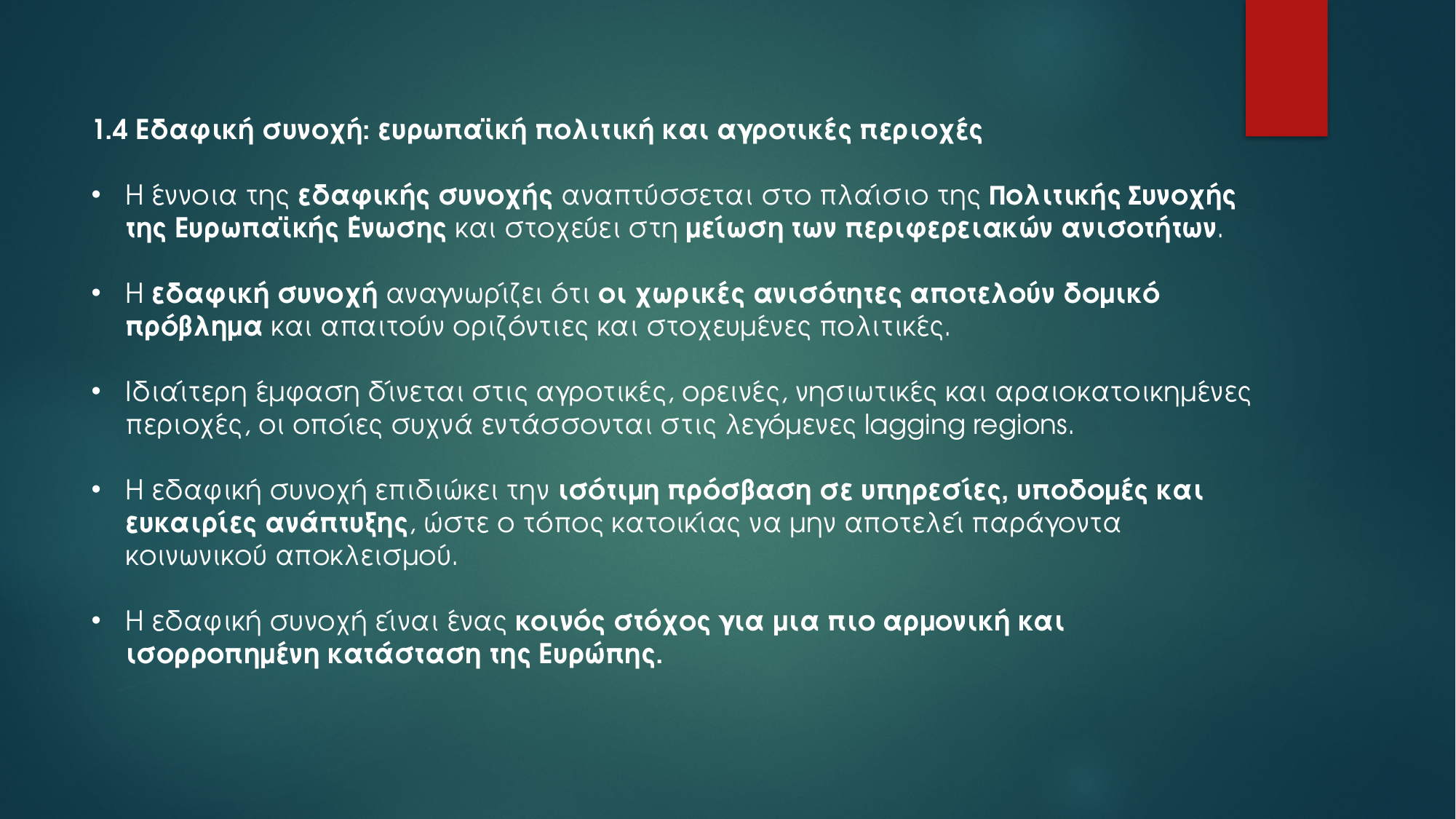

1.4 Εδαφική συνοχή: ευρωπαϊκή πολιτική και αγροτικές περιοχές

Η έννοια της εδαφικής συνοχής αναπτύσσεται στο πλαίσιο της Πολιτικής Συνοχής της Ευρωπαϊκής Ένωσης και στοχεύει στη μείωση των περιφερειακών ανισοτήτων.

Η εδαφική συνοχή αναγνωρίζει ότι οι χωρικές ανισότητες αποτελούν δομικό πρόβλημα και απαιτούν οριζόντιες και στοχευμένες πολιτικές.

Ιδιαίτερη έμφαση δίνεται στις αγροτικές, ορεινές, νησιωτικές και αραιοκατοικημένες περιοχές, οι οποίες συχνά εντάσσονται στις λεγόμενες lagging regions.

Η εδαφική συνοχή επιδιώκει την ισότιμη πρόσβαση σε υπηρεσίες, υποδομές και ευκαιρίες ανάπτυξης, ώστε ο τόπος κατοικίας να μην αποτελεί παράγοντα κοινωνικού αποκλεισμού.

Η εδαφική συνοχή είναι ένας κοινός στόχος για μια πιο αρμονική και ισορροπημένη κατάσταση της Ευρώπης.